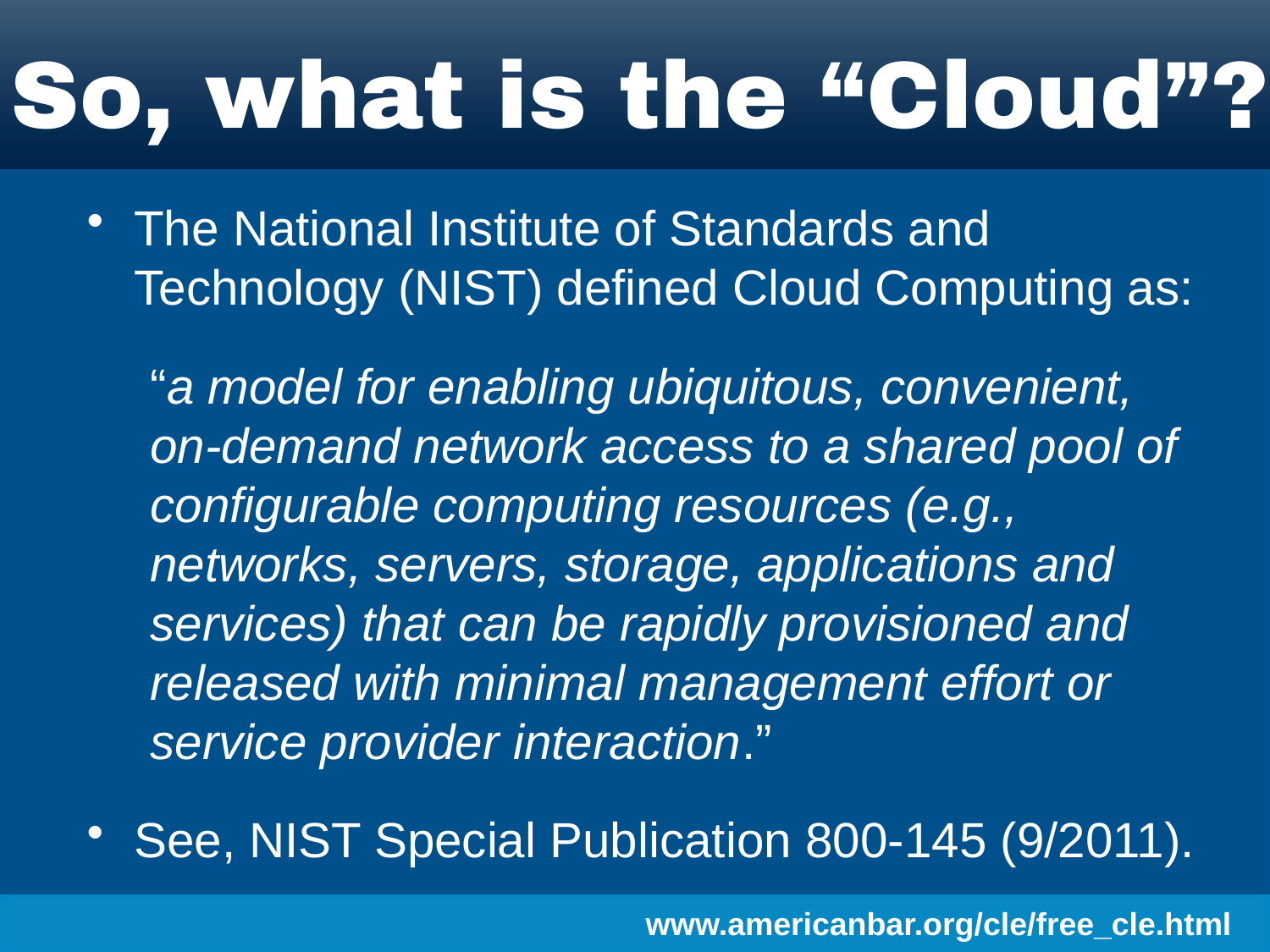

# So, what is the “Cloud”?
The National Institute of Standards and Technology (NIST) defined Cloud Computing as:

“a model for enabling ubiquitous, convenient, on-demand network access to a shared pool of configurable computing resources (e.g., networks, servers, storage, applications and services) that can be rapidly provisioned and released with minimal management effort or service provider interaction.”

See, NIST Special Publication 800-145 (9/2011).